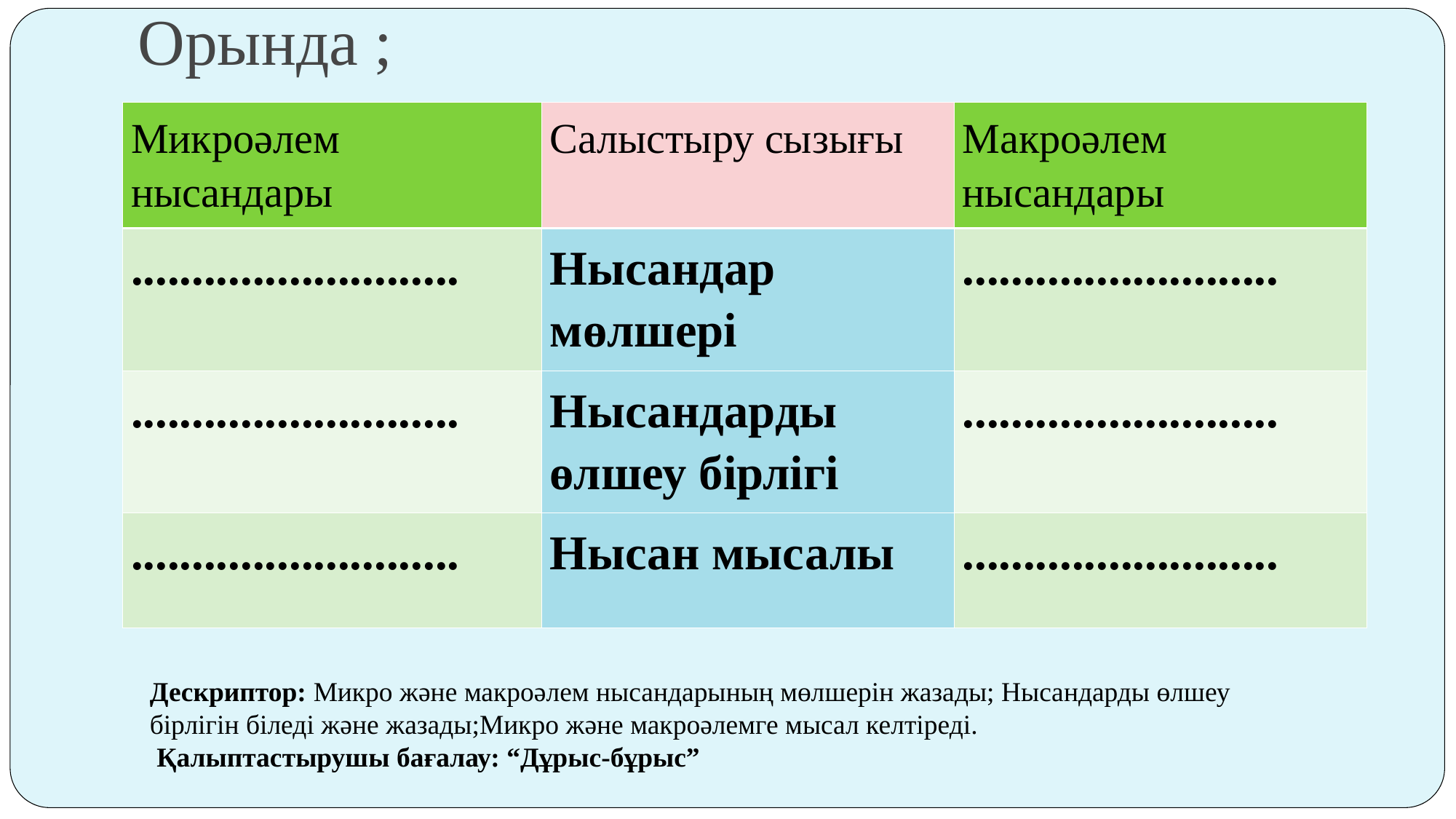

# Орында ;
| Микроәлем нысандары | Салыстыру сызығы | Макроәлем нысандары |
| --- | --- | --- |
| ........................... | Нысандар мөлшері | .......................... |
| ........................... | Нысандарды өлшеу бірлігі | .......................... |
| ........................... | Нысан мысалы | .......................... |
Дескриптор: Микро және макроәлем нысандарының мөлшерін жазады; Нысандарды өлшеу бірлігін біледі және жазады;Микро және макроәлемге мысал келтіреді.
 Қалыптастырушы бағалау: “Дұрыс-бұрыс”